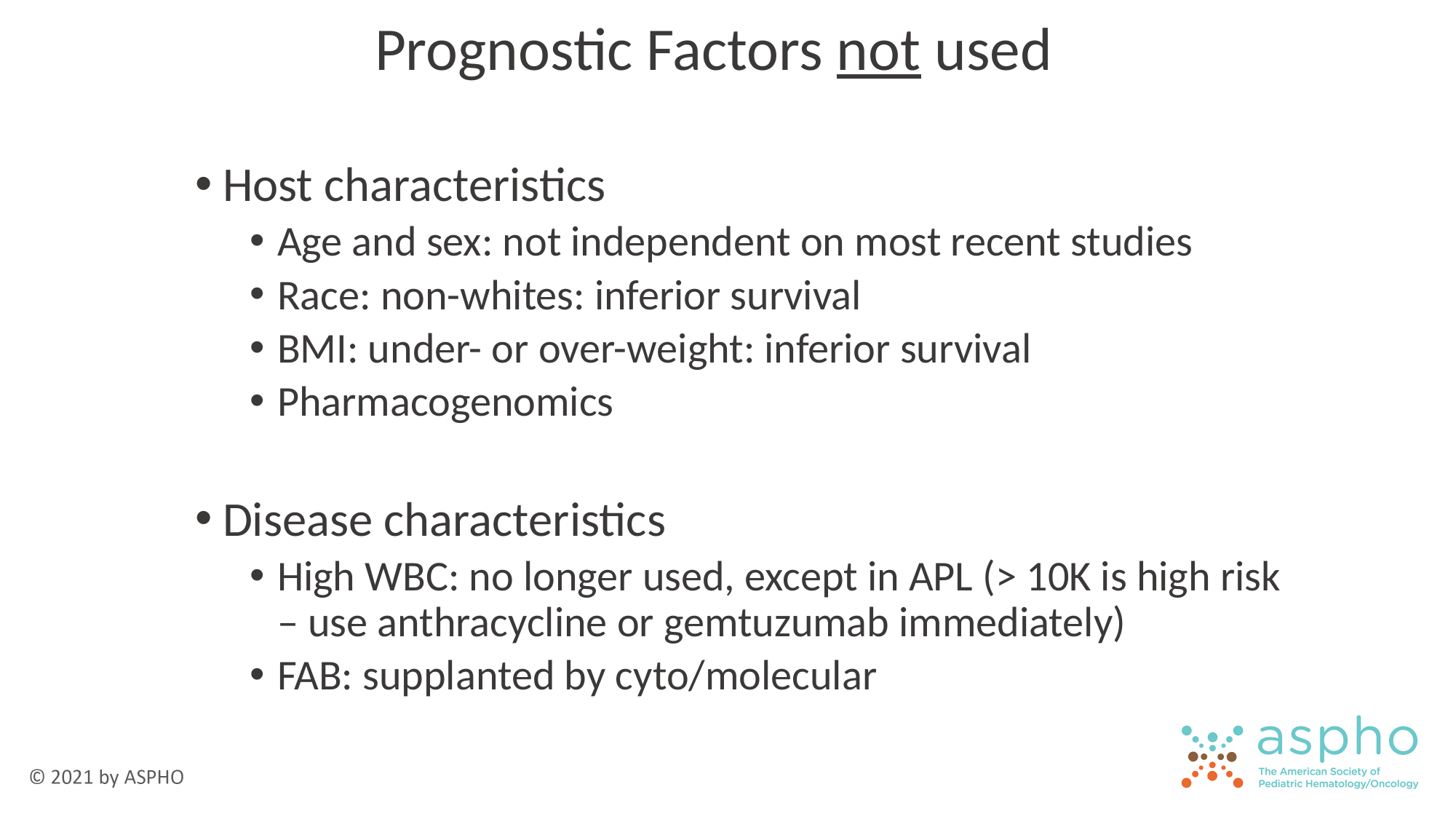

# Prognostic Factors not used
Host characteristics
Age and sex: not independent on most recent studies
Race: non-whites: inferior survival
BMI: under- or over-weight: inferior survival
Pharmacogenomics

Disease characteristics
High WBC: no longer used, except in APL (> 10K is high risk – use anthracycline or gemtuzumab immediately)
FAB: supplanted by cyto/molecular